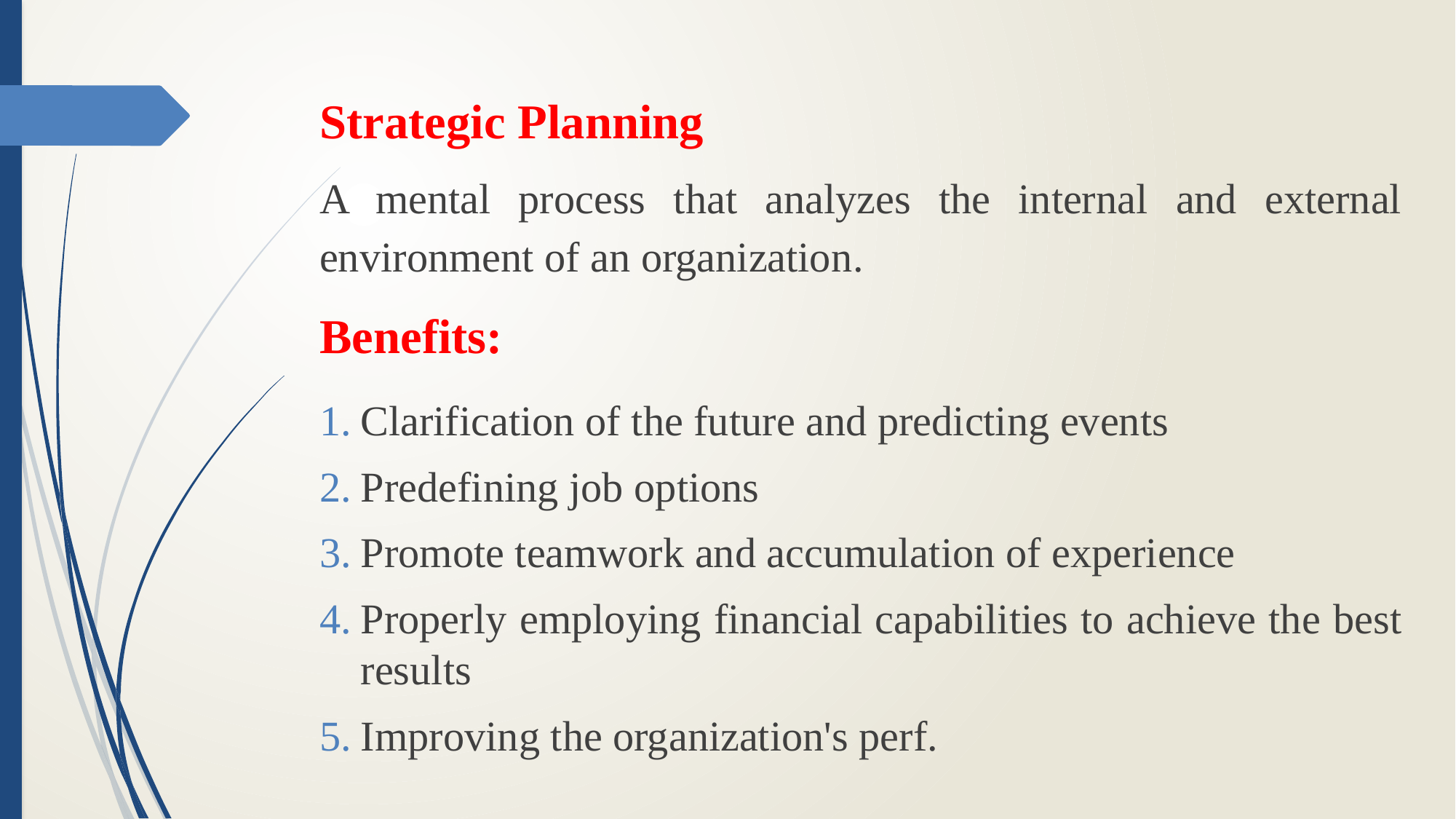

Strategic Planning
A mental process that analyzes the internal and external environment of an organization.
Benefits:
Clarification of the future and predicting events
Predefining job options
Promote teamwork and accumulation of experience
Properly employing financial capabilities to achieve the best results
Improving the organization's perf.